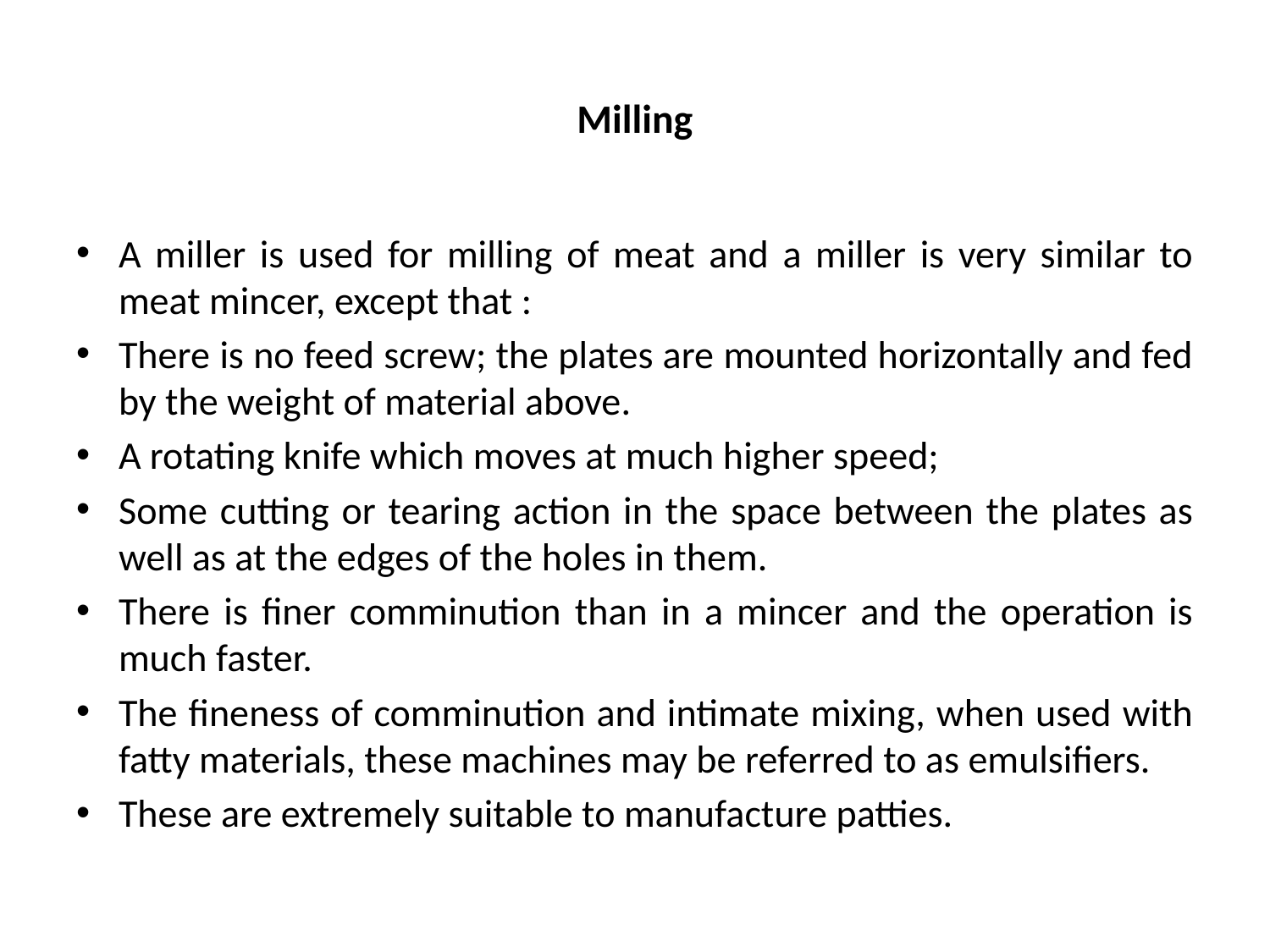

# Milling
A miller is used for milling of meat and a miller is very similar to meat mincer, except that :
There is no feed screw; the plates are mounted horizontally and fed by the weight of material above.
A rotating knife which moves at much higher speed;
Some cutting or tearing action in the space between the plates as well as at the edges of the holes in them.
There is finer comminution than in a mincer and the operation is much faster.
The fineness of comminution and intimate mixing, when used with fatty materials, these machines may be referred to as emulsifiers.
These are extremely suitable to manufacture patties.